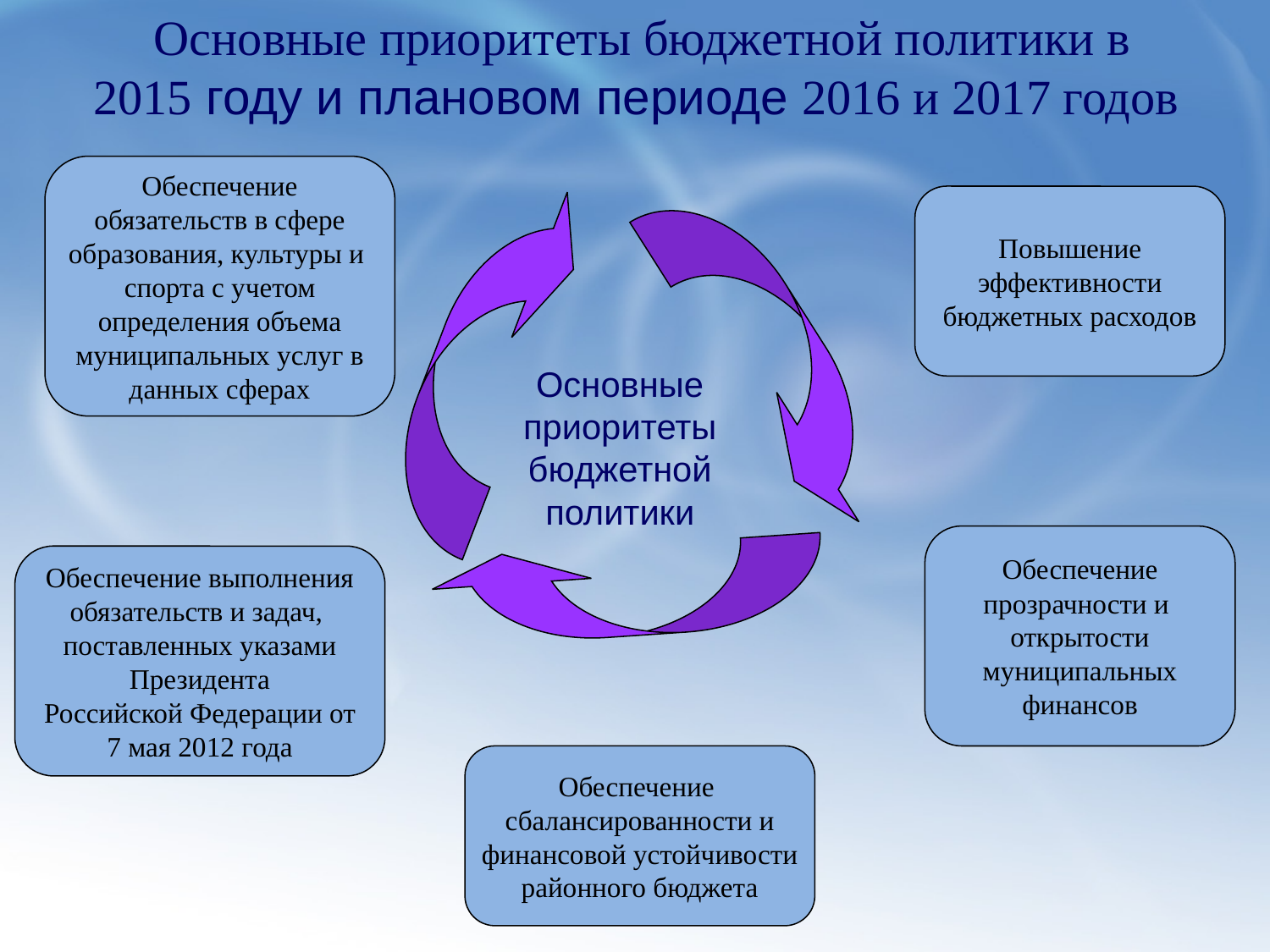

Основные приоритеты бюджетной политики в
 2015 году и плановом периоде 2016 и 2017 годов

Обеспечение
обязательств в сфере
образования, культуры и
спорта с учетом
определения объема
муниципальных услуг в
данных сферах
Повышение
эффективности
бюджетных расходов

Основные
приоритеты
бюджетной
политики

Обеспечение
прозрачности и
открытости
муниципальных
финансов
Обеспечение выполнения
обязательств и задач,
поставленных указами
Президента
Российской Федерации от
7 мая 2012 года

Обеспечение
сбалансированности и
финансовой устойчивости
районного бюджета